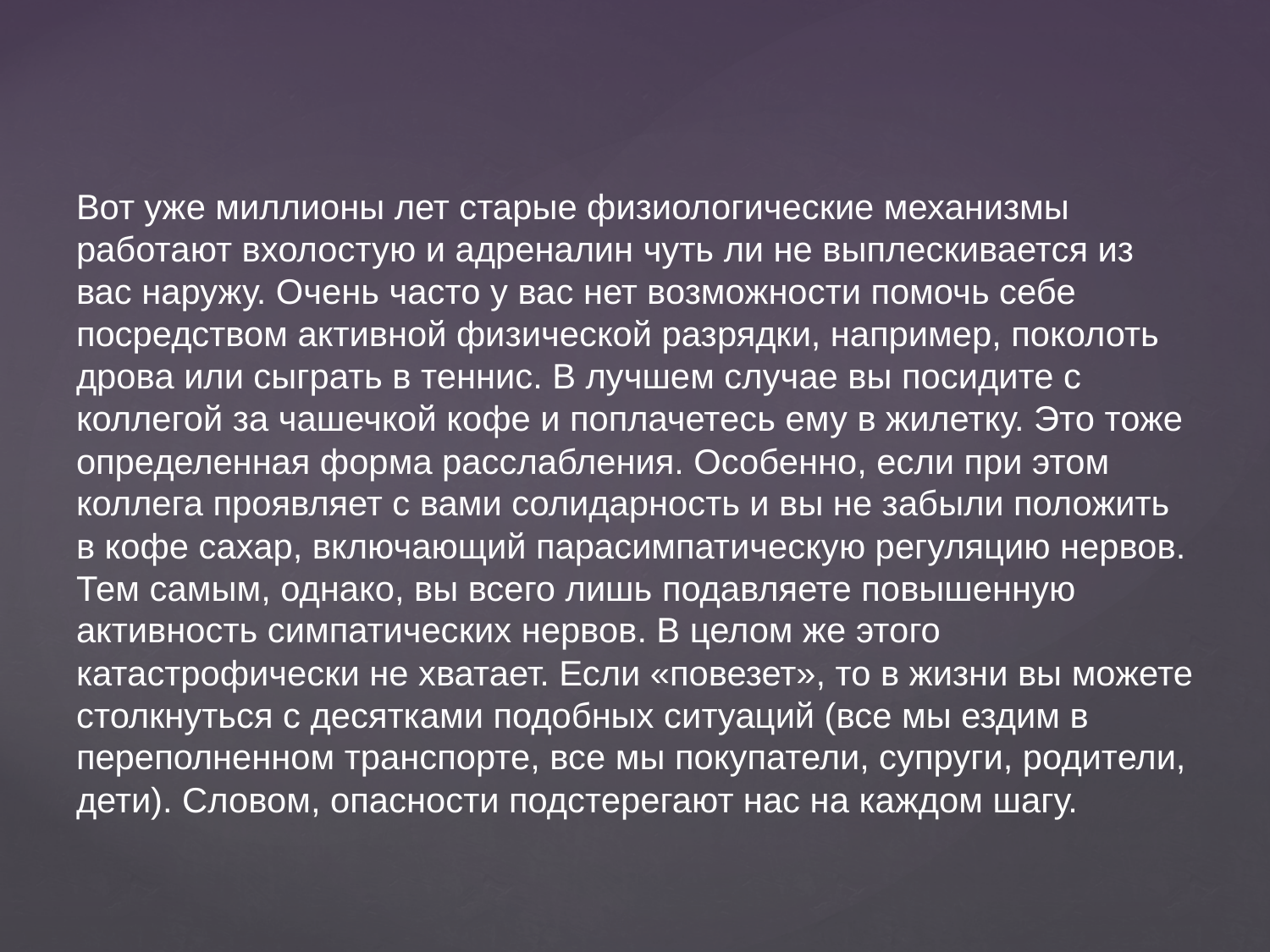

# Вот уже миллионы лет старые физиологические механизмы работают вхолостую и адреналин чуть ли не выплескивается из вас наружу. Очень часто у вас нет возможности помочь себе посредством активной физической разрядки, например, поколоть дрова или сыграть в теннис. В лучшем случае вы посидите с коллегой за чашечкой кофе и поплачетесь ему в жилетку. Это тоже определенная форма расслабления. Особенно, если при этом коллега проявляет с вами солидарность и вы не забыли положить в кофе сахар, включающий парасимпатическую регуляцию нервов. Тем самым, однако, вы всего лишь подавляете повышенную активность симпатических нервов. В целом же этого катастрофически не хватает. Если «повезет», то в жизни вы можете столкнуться с десятками подобных ситуаций (все мы ездим в переполненном транспорте, все мы покупатели, супруги, родители, дети). Словом, опасности подстерегают нас на каждом шагу.